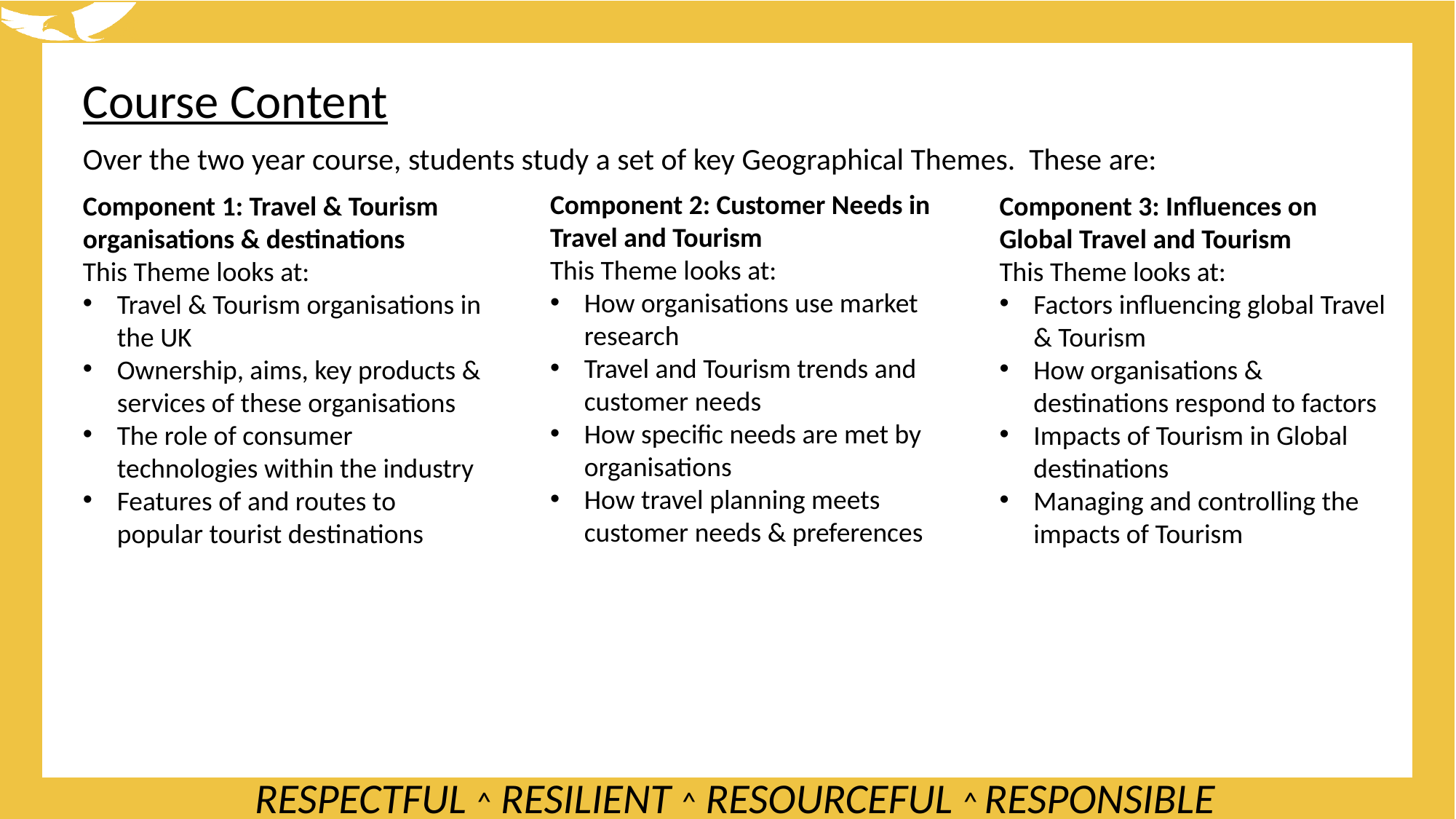

Course Content
Over the two year course, students study a set of key Geographical Themes.  These are:
Component 2: Customer Needs in Travel and Tourism
This Theme looks at:
How organisations use market research
Travel and Tourism trends and customer needs
How specific needs are met by organisations
How travel planning meets customer needs & preferences
Component 1: Travel & Tourism organisations & destinations
This Theme looks at:
Travel & Tourism organisations in the UK
Ownership, aims, key products & services of these organisations
The role of consumer technologies within the industry
Features of and routes to popular tourist destinations
Component 3: Influences on Global Travel and Tourism
This Theme looks at:
Factors influencing global Travel & Tourism
How organisations & destinations respond to factors
Impacts of Tourism in Global destinations
Managing and controlling the impacts of Tourism